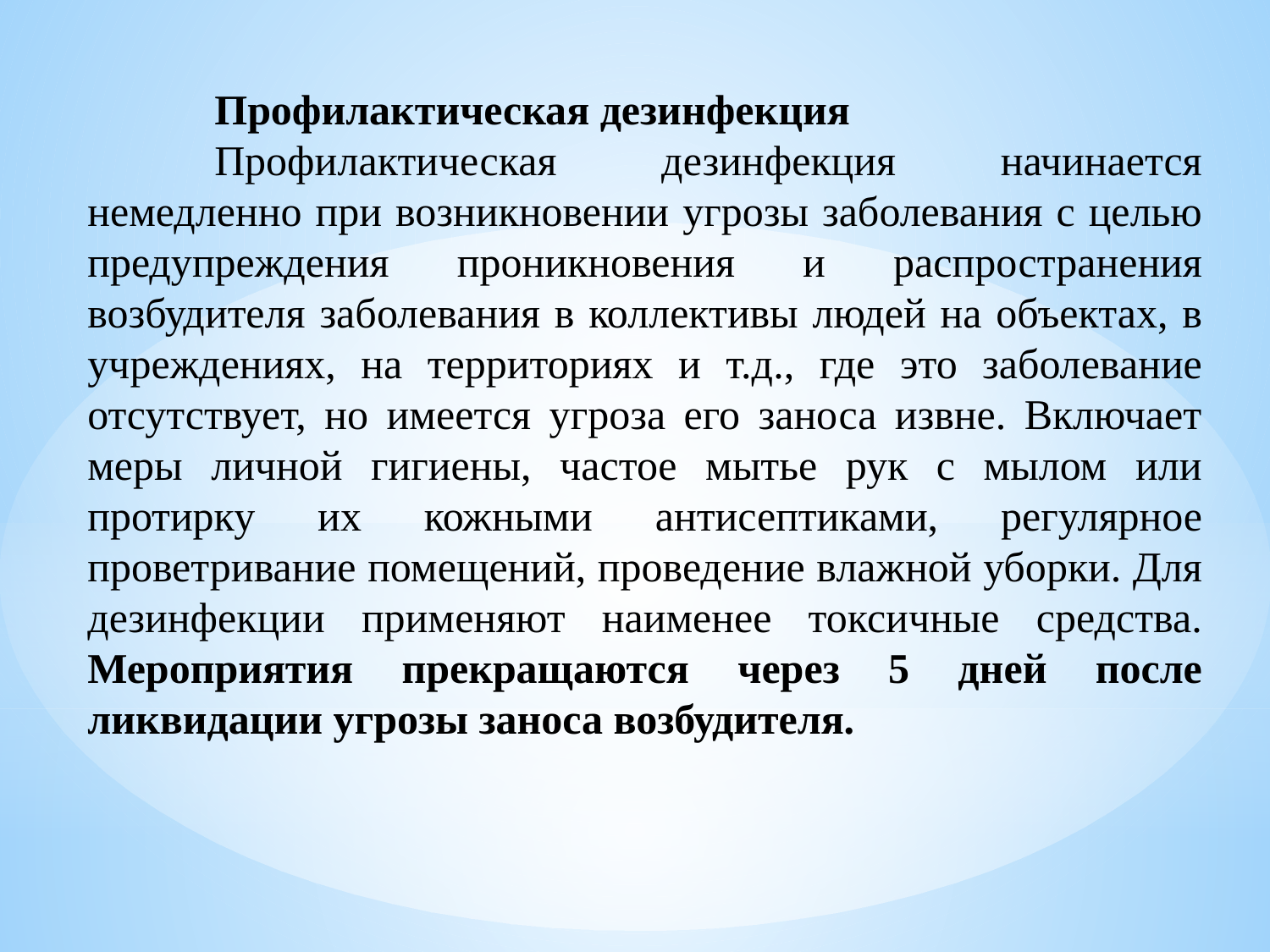

Профилактическая дезинфекция
	Профилактическая дезинфекция начинается немедленно при возникновении угрозы заболевания с целью предупреждения проникновения и распространения возбудителя заболевания в коллективы людей на объектах, в учреждениях, на территориях и т.д., где это заболевание отсутствует, но имеется угроза его заноса извне. Включает меры личной гигиены, частое мытье рук с мылом или протирку их кожными антисептиками, регулярное проветривание помещений, проведение влажной уборки. Для дезинфекции применяют наименее токсичные средства. Мероприятия прекращаются через 5 дней после ликвидации угрозы заноса возбудителя.